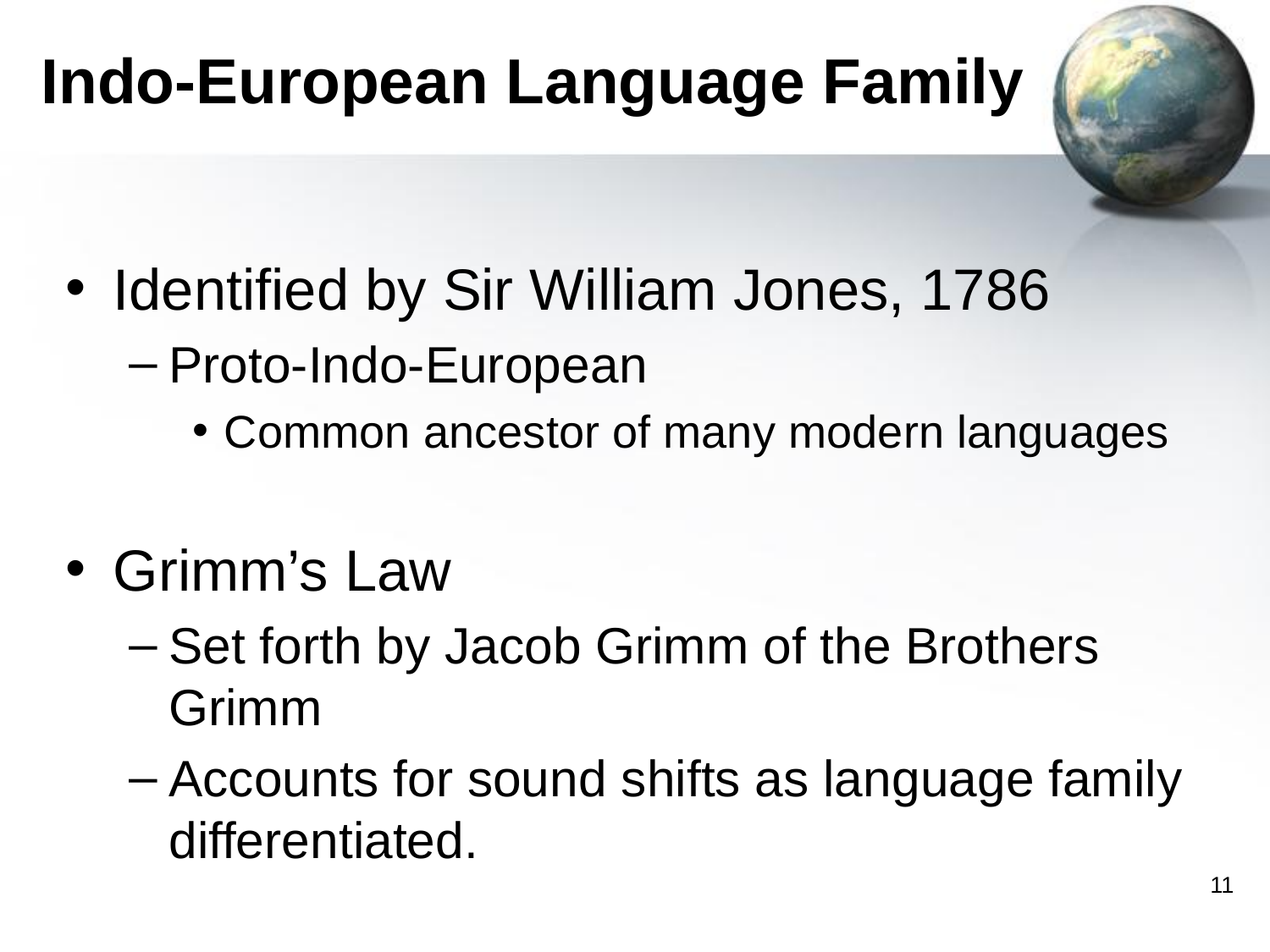

# Indo-European Language Family
Identified by Sir William Jones, 1786
Proto-Indo-European
Common ancestor of many modern languages

Grimm’s Law
Set forth by Jacob Grimm of the Brothers Grimm
Accounts for sound shifts as language family differentiated.

11